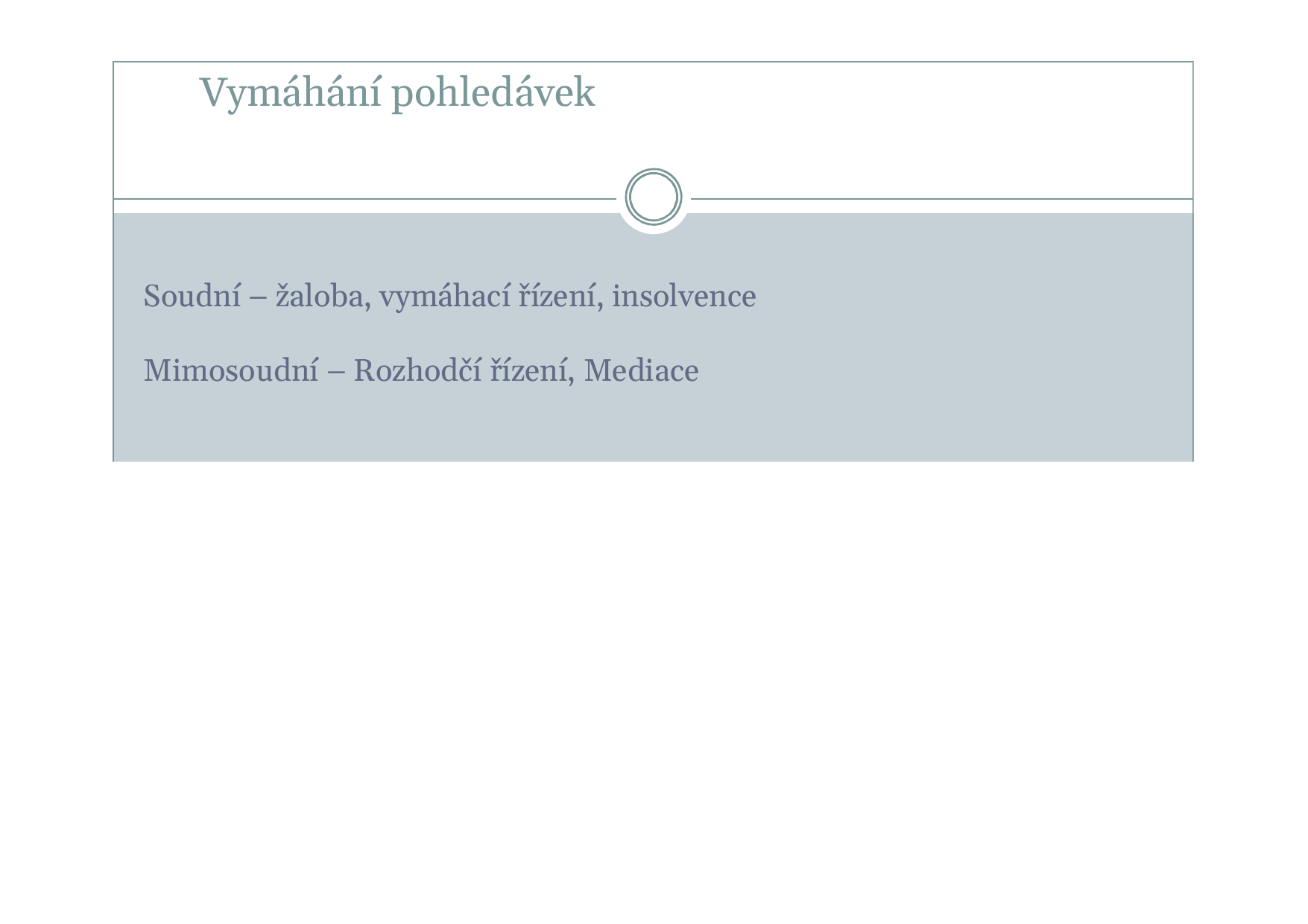

# Vymáhání pohledávek
Soudní – žaloba, vymáhací řízení, insolvence

Mimosoudní – Rozhodčí řízení, Mediace